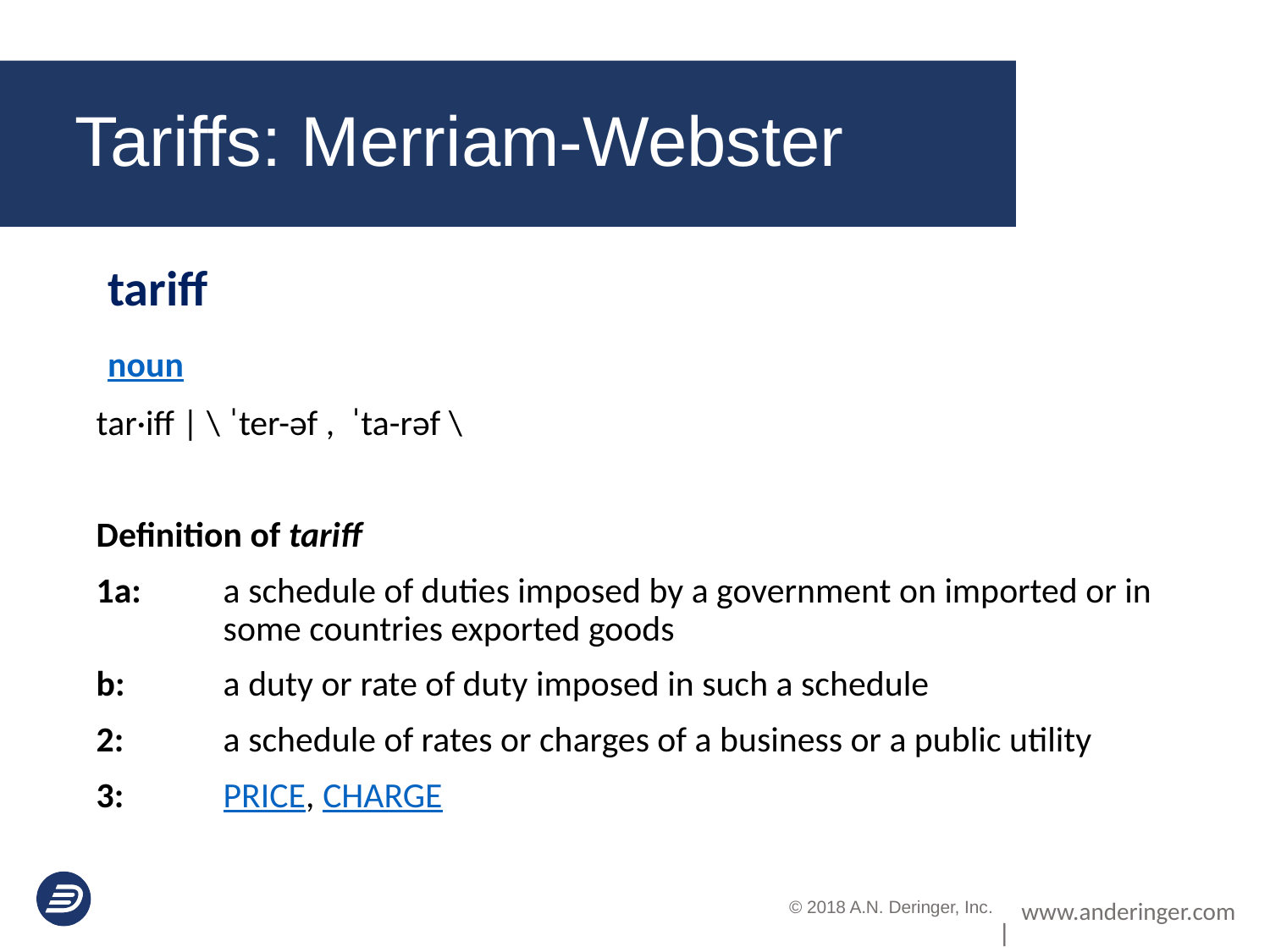

Tariffs: Merriam-Webster
 tariff
 noun
tar·iff | \ ˈter-əf ,  ˈta-rəf \

Definition of tariff
1a: 	a schedule of duties imposed by a government on imported or in 	some countries exported goods
b: 	a duty or rate of duty imposed in such a schedule
2: 	a schedule of rates or charges of a business or a public utility
3: 	PRICE, CHARGE